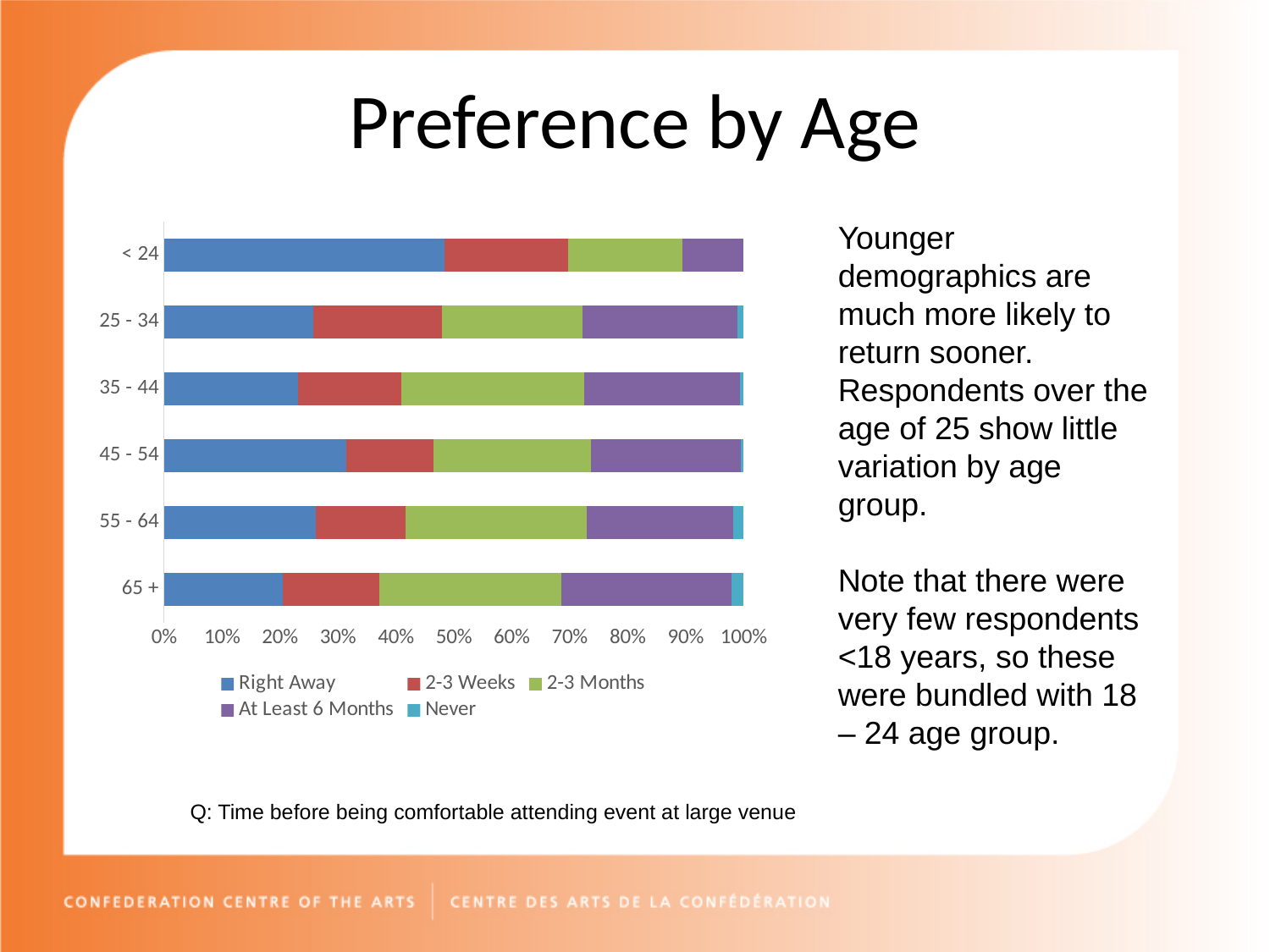

# Preference by Age

### Chart

| Category | Right Away | 2-3 Weeks | 2-3 Months | At Least 6 Months | Never |
|---|---|---|---|---|---|
| 65 + | 102.0 | 82.0 | 156.0 | 146.0 | 10.0 |
| 55 - 64 | 149.0 | 88.0 | 178.0 | 144.0 | 10.0 |
| 45 - 54 | 128.0 | 61.0 | 110.0 | 105.0 | 2.0 |
| 35 - 44 | 69.0 | 53.0 | 94.0 | 80.0 | 2.0 |
| 25 - 34 | 50.0 | 43.0 | 47.0 | 52.0 | 2.0 |
| < 24 | 32.0 | 14.0 | 13.0 | 7.0 | None |
Younger demographics are much more likely to return sooner. Respondents over the age of 25 show little variation by age group.

Note that there were very few respondents <18 years, so these were bundled with 18 – 24 age group.
Q: Time before being comfortable attending event at large venue